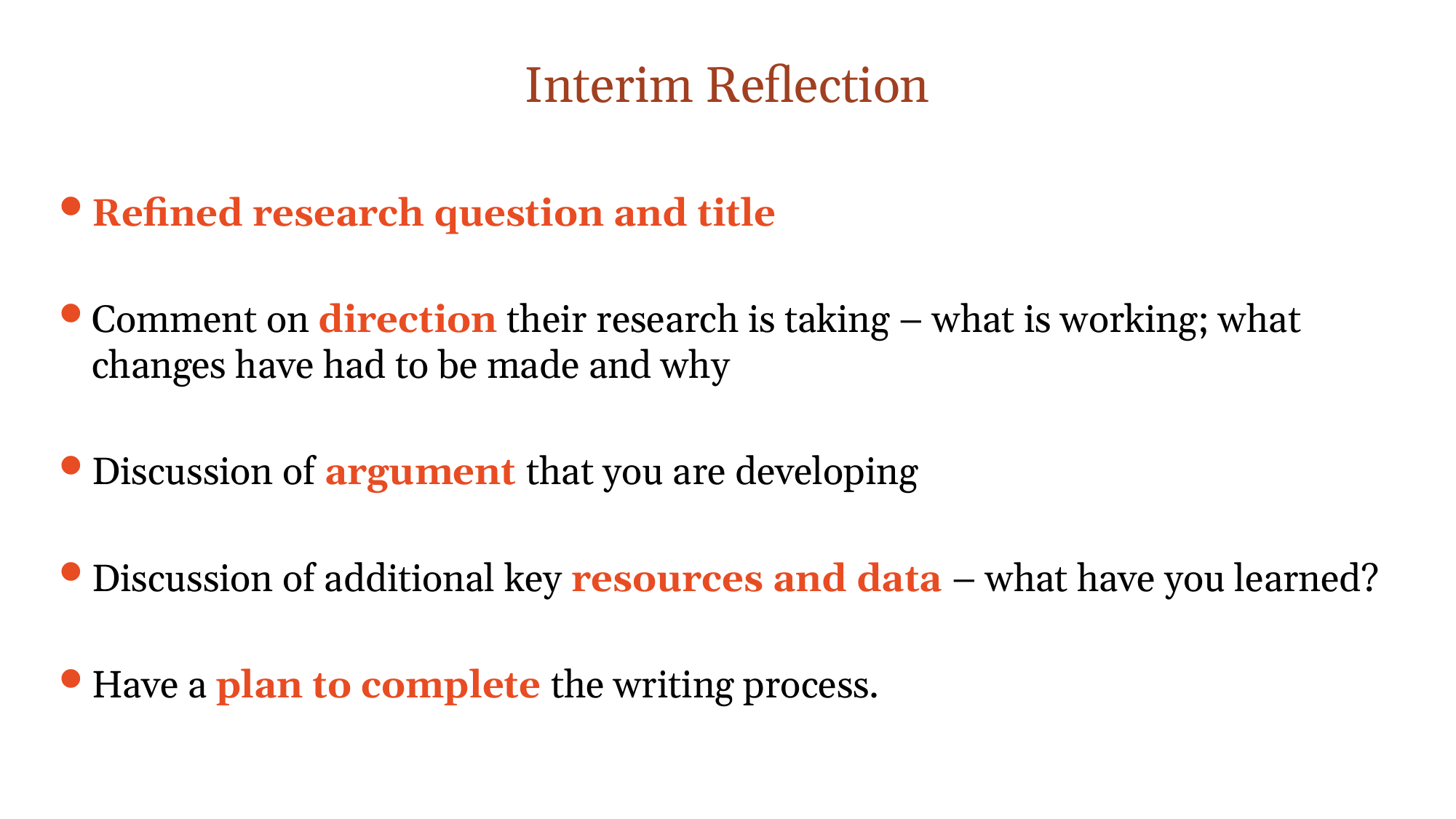

# Interim Reflection
Refined research question and title

Comment on direction their research is taking – what is working; what changes have had to be made and why

Discussion of argument that you are developing

Discussion of additional key resources and data – what have you learned?

Have a plan to complete the writing process.